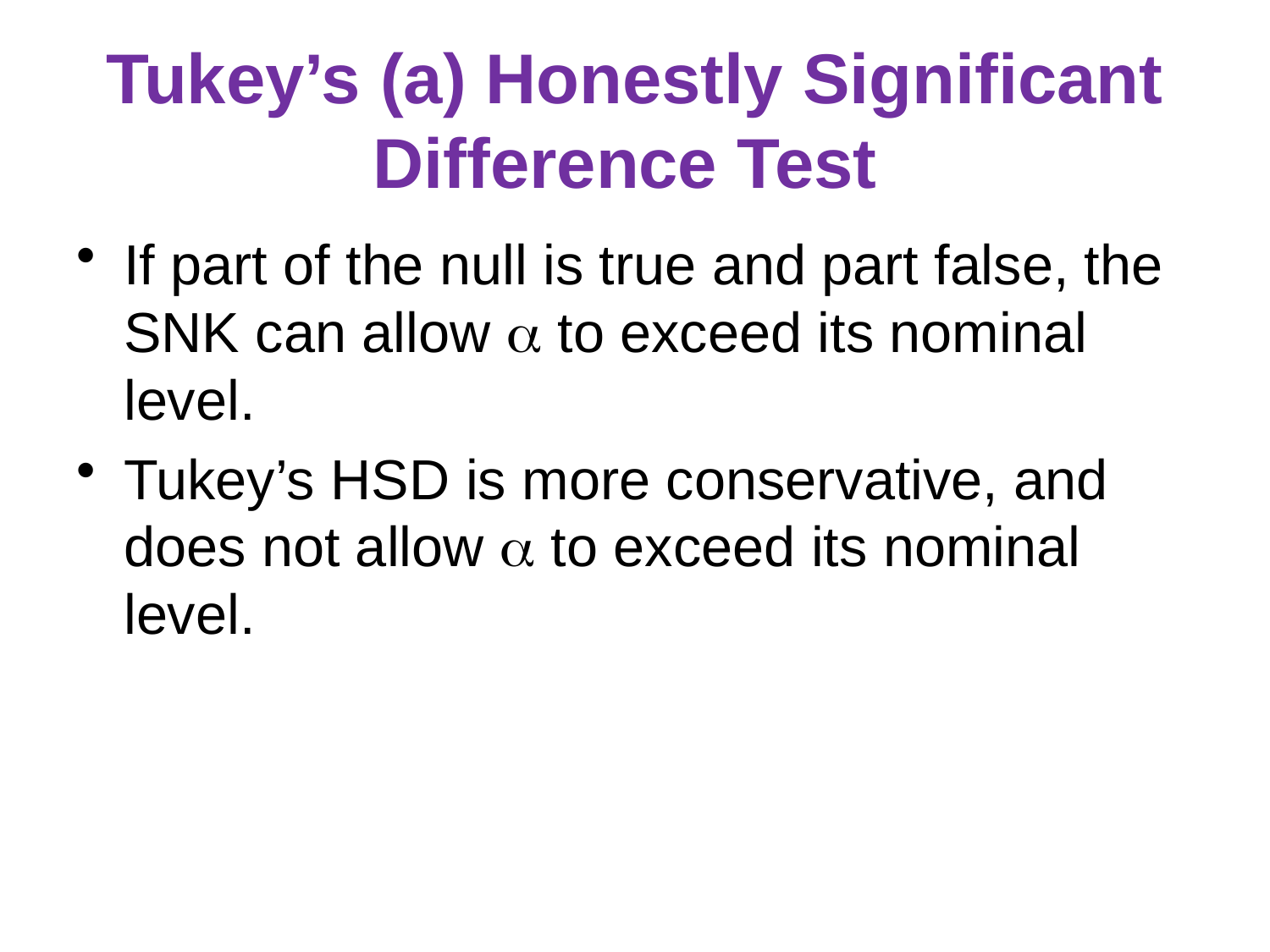

# Tukey’s (a) Honestly Significant Difference Test
If part of the null is true and part false, the SNK can allow α to exceed its nominal level.
Tukey’s HSD is more conservative, and does not allow α to exceed its nominal level.